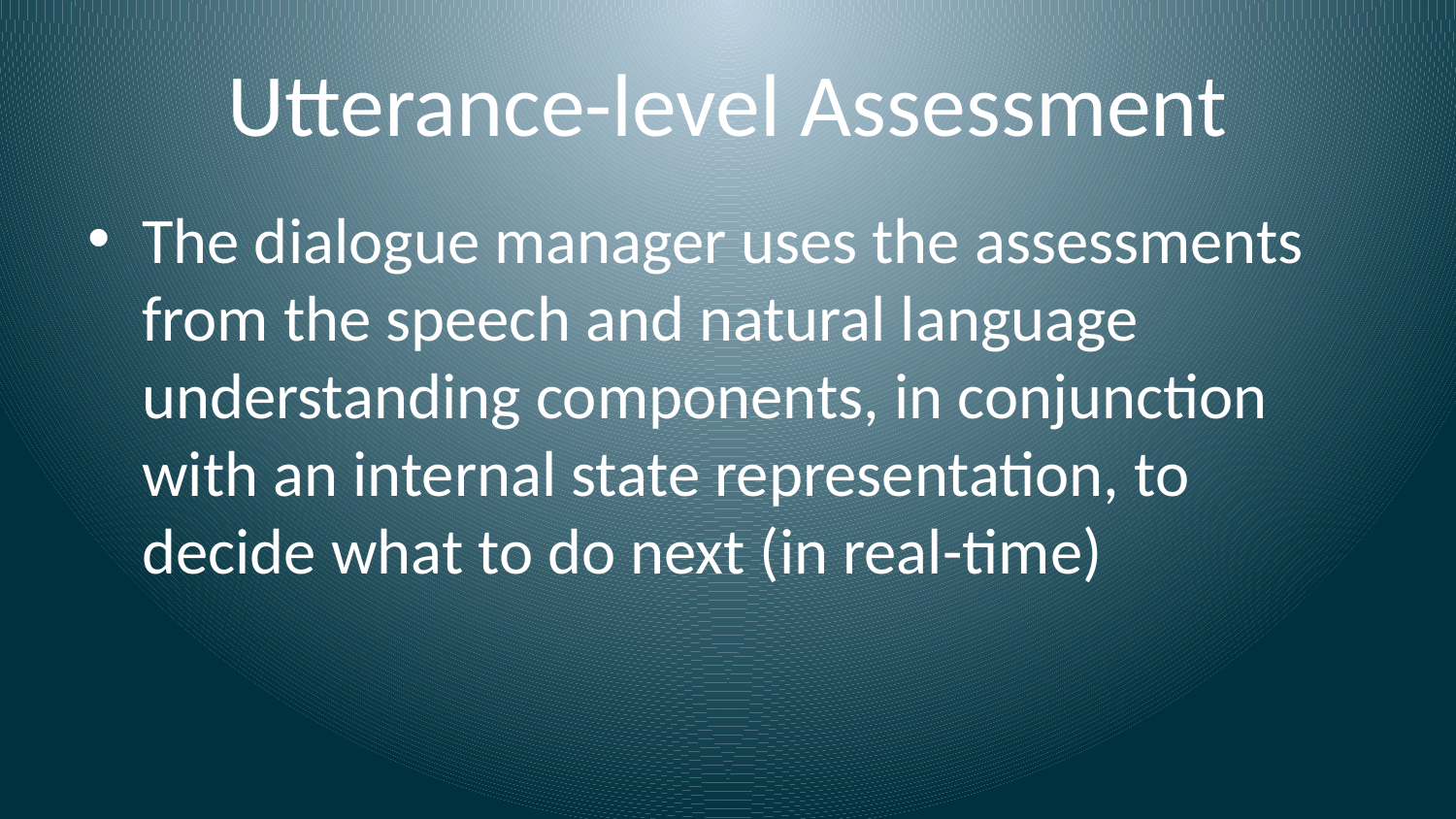

# Utterance-level Assessment
The dialogue manager uses the assessments from the speech and natural language understanding components, in conjunction with an internal state representation, to decide what to do next (in real-time)